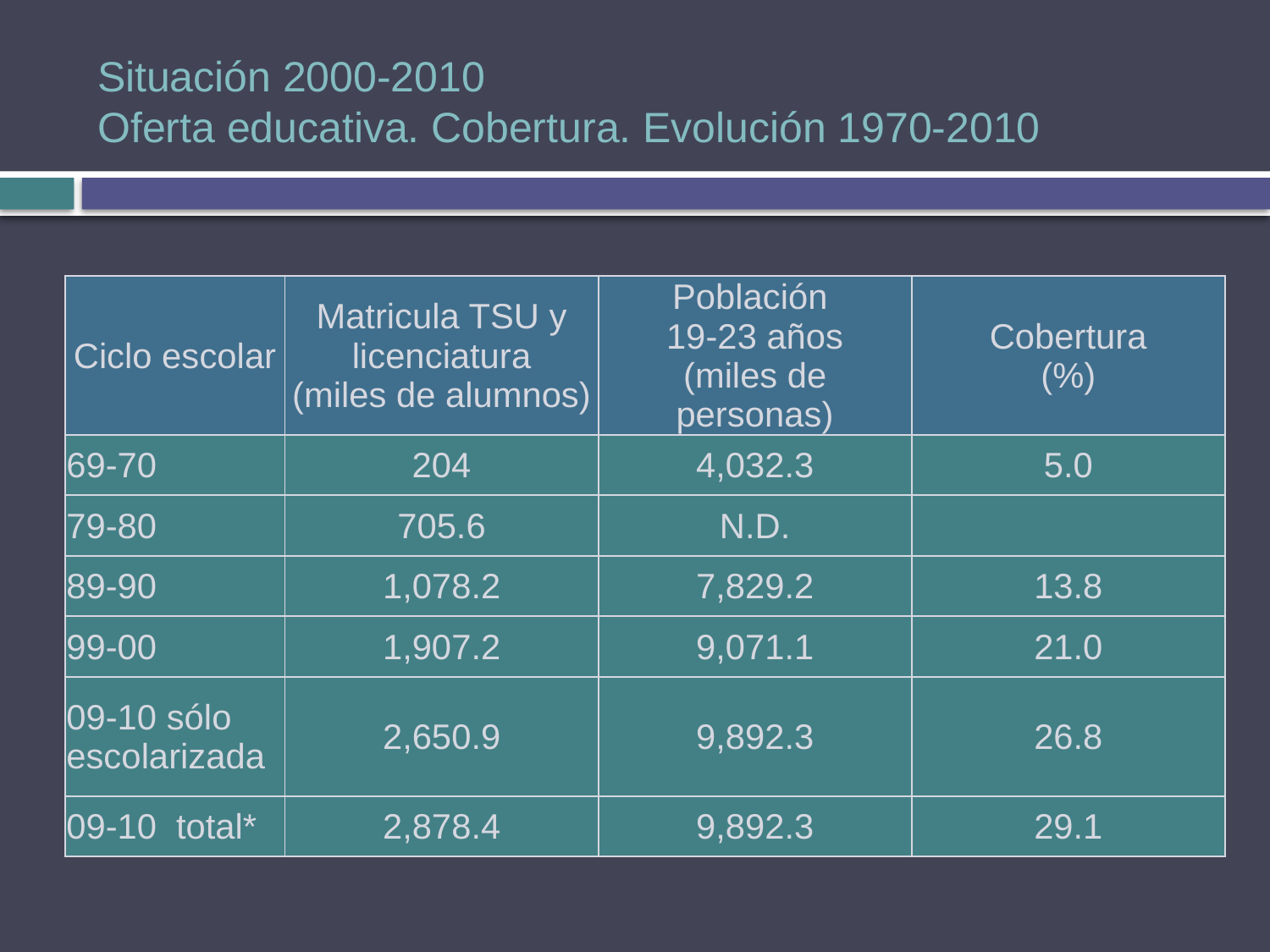

# Situación 2000-2010 Oferta educativa. Cobertura. Evolución 1970-2010
| Ciclo escolar | Matricula TSU y licenciatura (miles de alumnos) | Población 19-23 años (miles de personas) | Cobertura (%) |
| --- | --- | --- | --- |
| 69-70 | 204 | 4,032.3 | 5.0 |
| 79-80 | 705.6 | N.D. |  |
| 89-90 | 1,078.2 | 7,829.2 | 13.8 |
| 99-00 | 1,907.2 | 9,071.1 | 21.0 |
| 09-10 sólo escolarizada | 2,650.9 | 9,892.3 | 26.8 |
| 09-10 total\* | 2,878.4 | 9,892.3 | 29.1 |